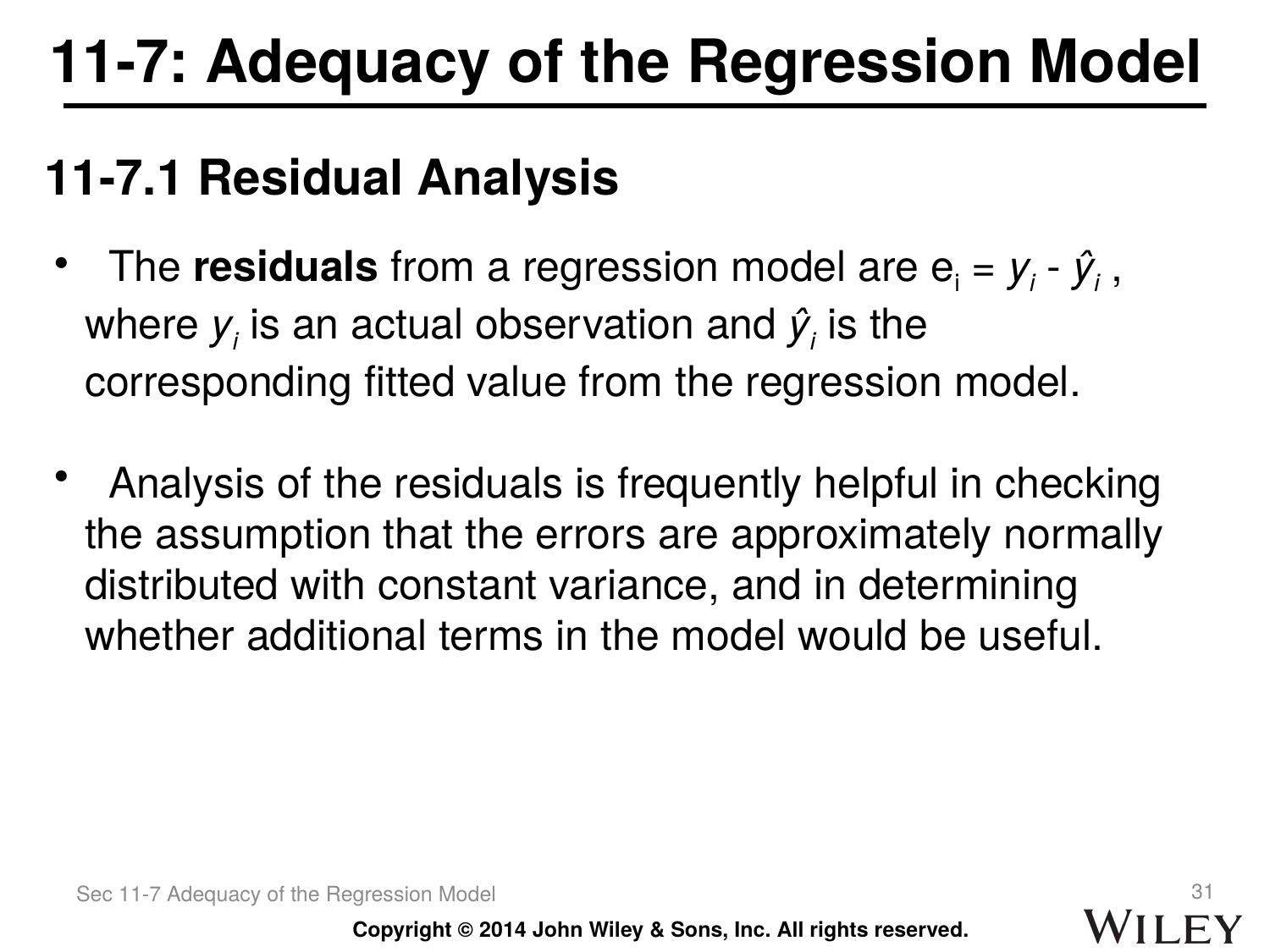

# 11-7: Adequacy of the Regression Model
11-7.1 Residual Analysis
  The residuals from a regression model are ei = yi - ŷi , where yi is an actual observation and ŷi is the corresponding fitted value from the regression model.

  Analysis of the residuals is frequently helpful in checking the assumption that the errors are approximately normally distributed with constant variance, and in determining whether additional terms in the model would be useful.
Sec 11-7 Adequacy of the Regression Model
31